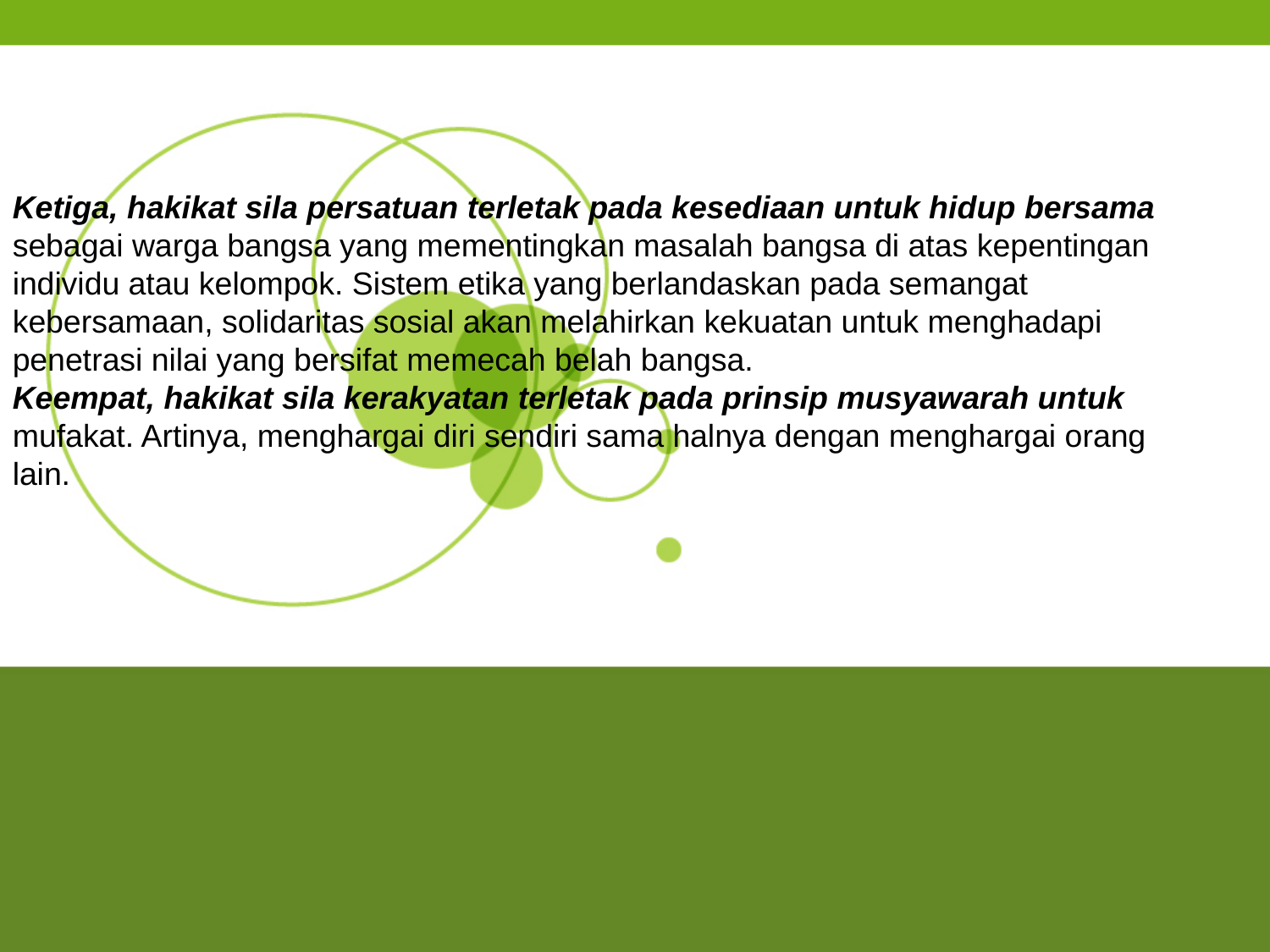

Ketiga, hakikat sila persatuan terletak pada kesediaan untuk hidup bersama
sebagai warga bangsa yang mementingkan masalah bangsa di atas kepentingan
individu atau kelompok. Sistem etika yang berlandaskan pada semangat
kebersamaan, solidaritas sosial akan melahirkan kekuatan untuk menghadapi
penetrasi nilai yang bersifat memecah belah bangsa.
Keempat, hakikat sila kerakyatan terletak pada prinsip musyawarah untuk
mufakat. Artinya, menghargai diri sendiri sama halnya dengan menghargai orang
lain.